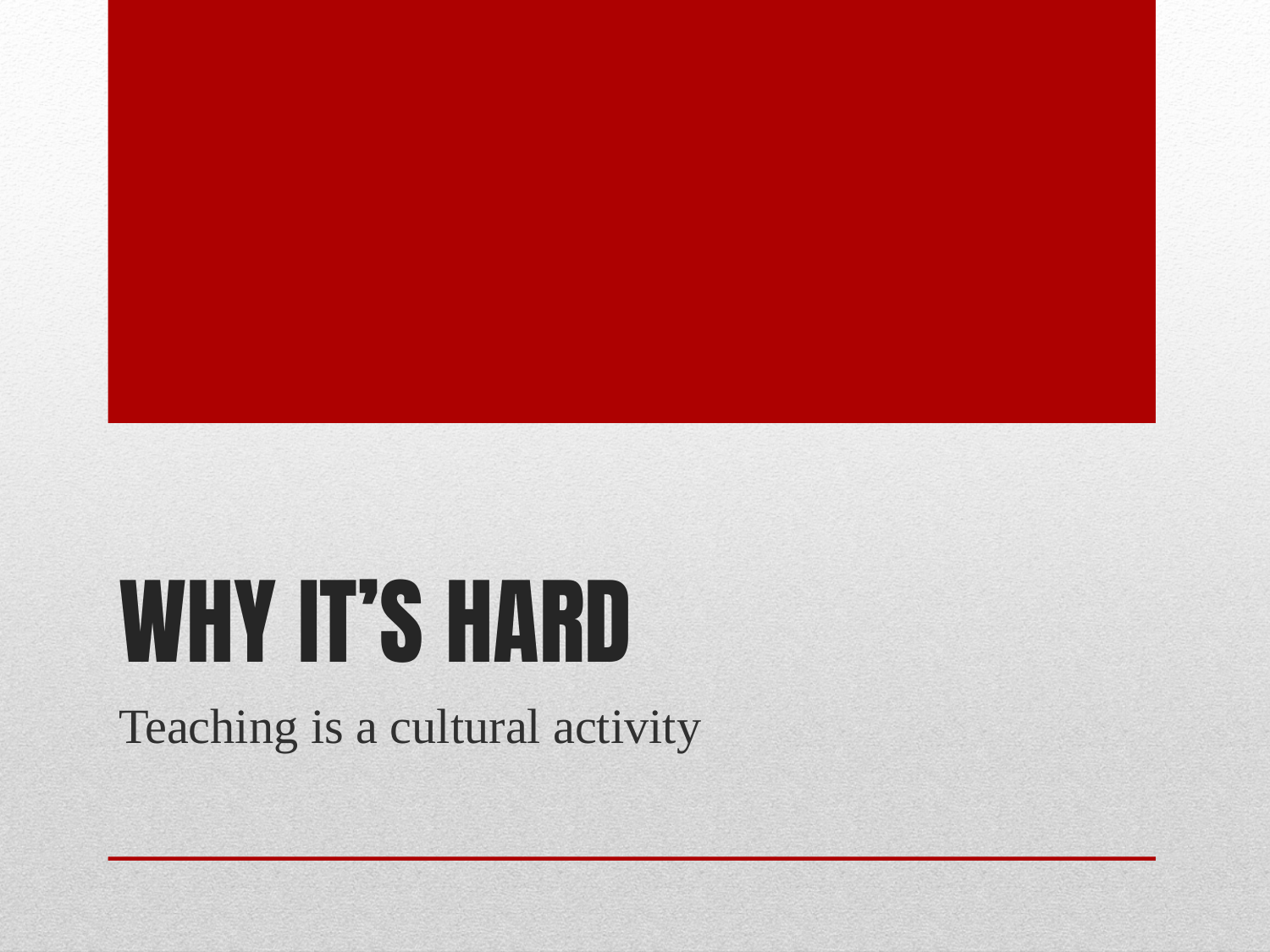

# Why it’s hard
Teaching is a cultural activity